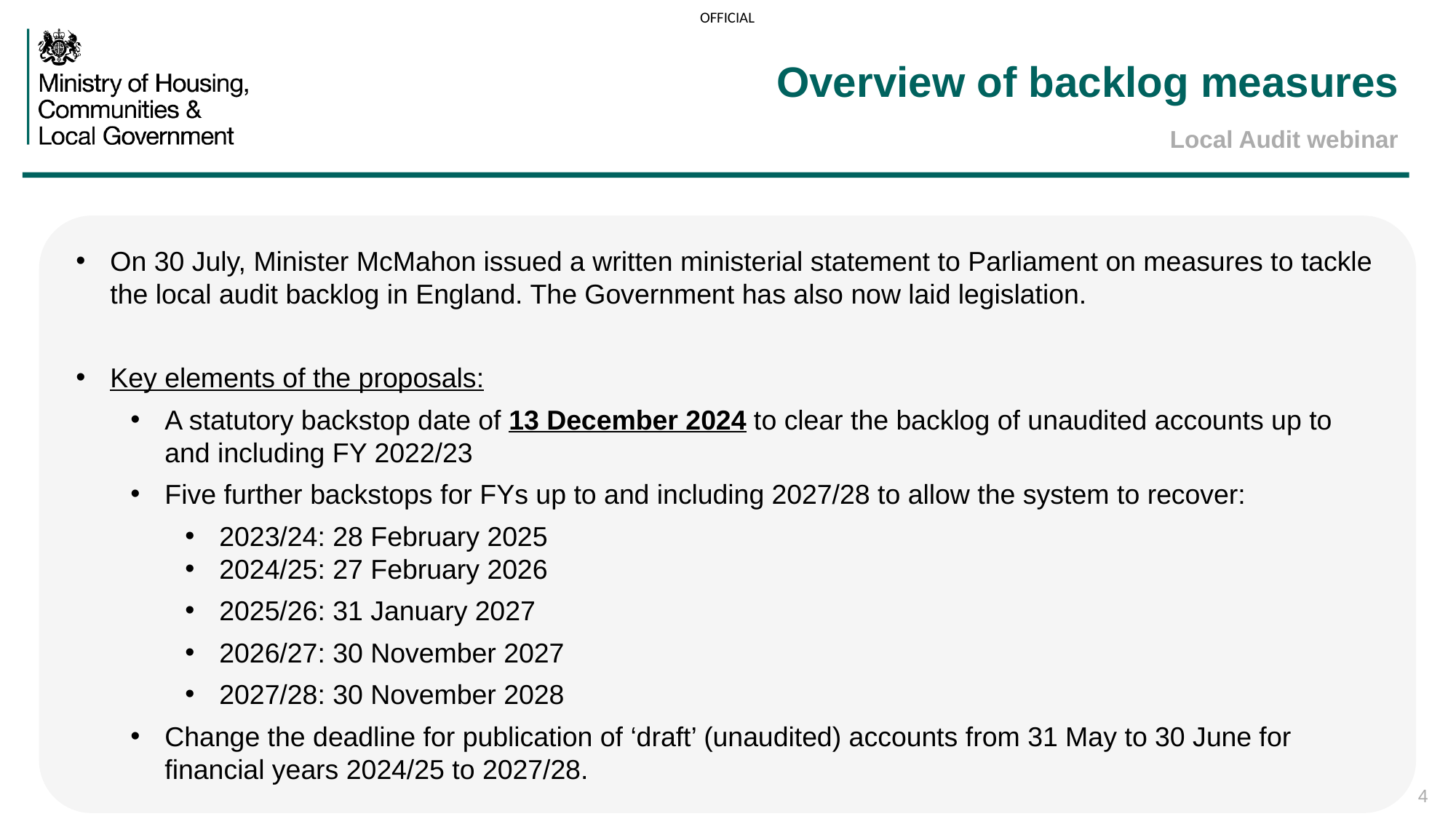

# Overview of backlog measures
Local Audit webinar
On 30 July, Minister McMahon issued a written ministerial statement to Parliament on measures to tackle the local audit backlog in England. The Government has also now laid legislation.

Key elements of the proposals:
A statutory backstop date of 13 December 2024 to clear the backlog of unaudited accounts up to and including FY 2022/23
Five further backstops for FYs up to and including 2027/28 to allow the system to recover:
2023/24: 28 February 2025
2024/25: 27 February 2026
2025/26: 31 January 2027
2026/27: 30 November 2027
2027/28: 30 November 2028
Change the deadline for publication of ‘draft’ (unaudited) accounts from 31 May to 30 June for financial years 2024/25 to 2027/28.
4